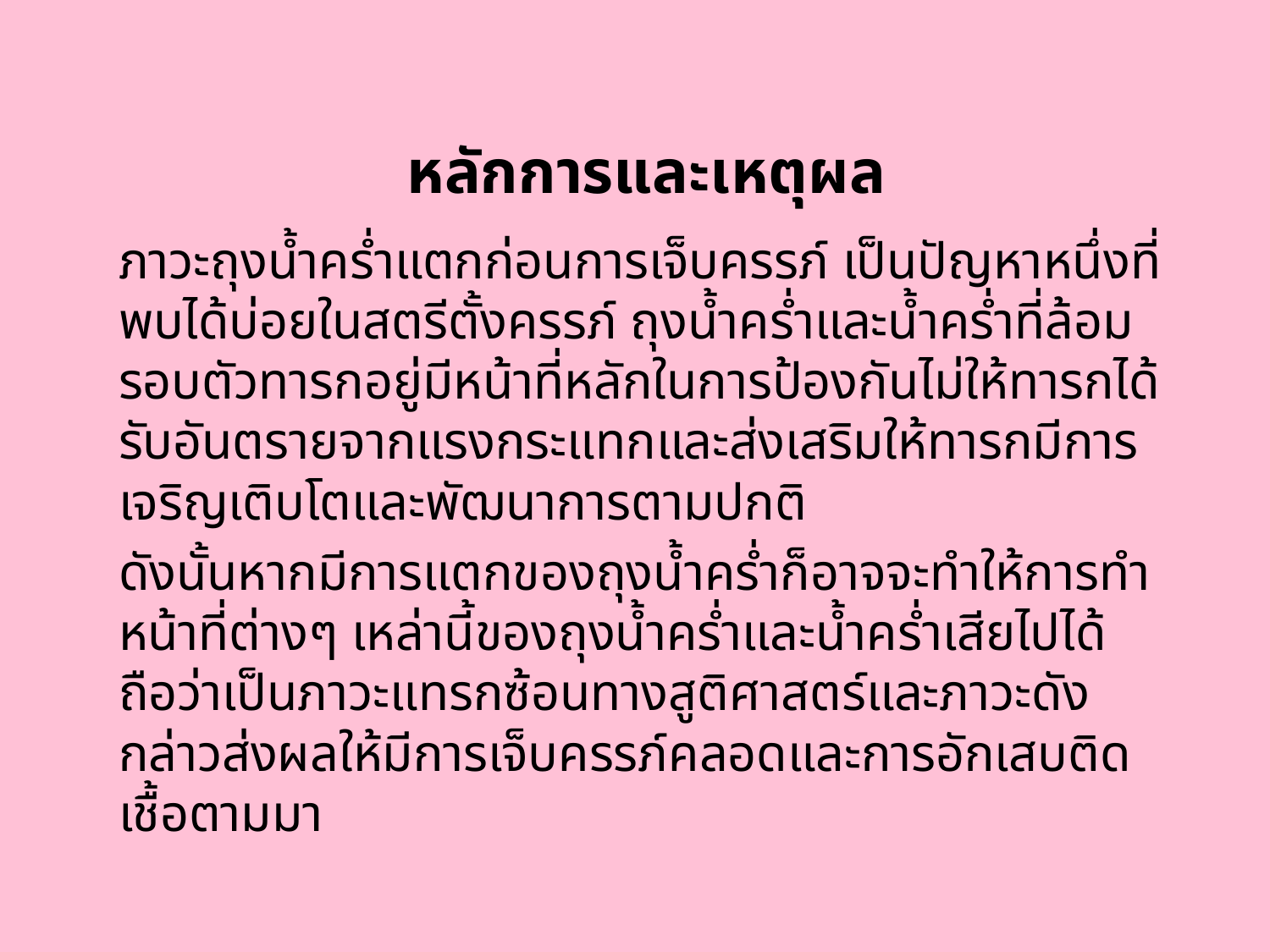

# หลักการและเหตุผล
		ภาวะถุงน้ำคร่ำแตกก่อนการเจ็บครรภ์ เป็นปัญหาหนึ่งที่พบได้บ่อยในสตรีตั้งครรภ์ ถุงน้ำคร่ำและน้ำคร่ำที่ล้อมรอบตัวทารกอยู่มีหน้าที่หลักในการป้องกันไม่ให้ทารกได้รับอันตรายจากแรงกระแทกและส่งเสริมให้ทารกมีการเจริญเติบโตและพัฒนาการตามปกติ
		ดังนั้นหากมีการแตกของถุงน้ำคร่ำก็อาจจะทำให้การทำหน้าที่ต่างๆ เหล่านี้ของถุงน้ำคร่ำและน้ำคร่ำเสียไปได้ ถือว่าเป็นภาวะแทรกซ้อนทางสูติศาสตร์และภาวะดังกล่าวส่งผลให้มีการเจ็บครรภ์คลอดและการอักเสบติดเชื้อตามมา